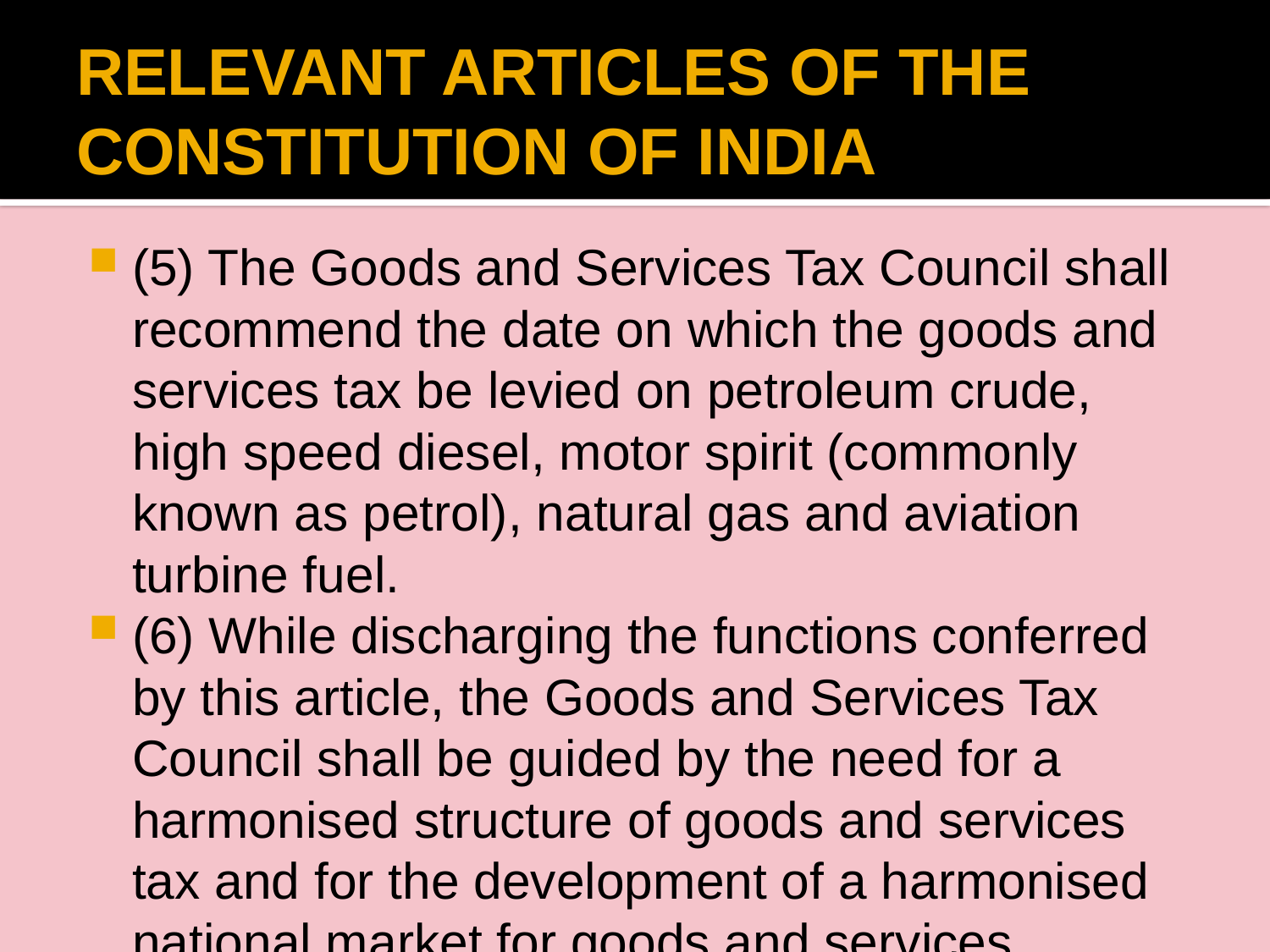

# RELEVANT ARTICLES OF THE CONSTITUTION OF INDIA
(5) The Goods and Services Tax Council shall recommend the date on which the goods and services tax be levied on petroleum crude, high speed diesel, motor spirit (commonly known as petrol), natural gas and aviation turbine fuel.
(6) While discharging the functions conferred by this article, the Goods and Services Tax Council shall be guided by the need for a harmonised structure of goods and services tax and for the development of a harmonised national market for goods and services.